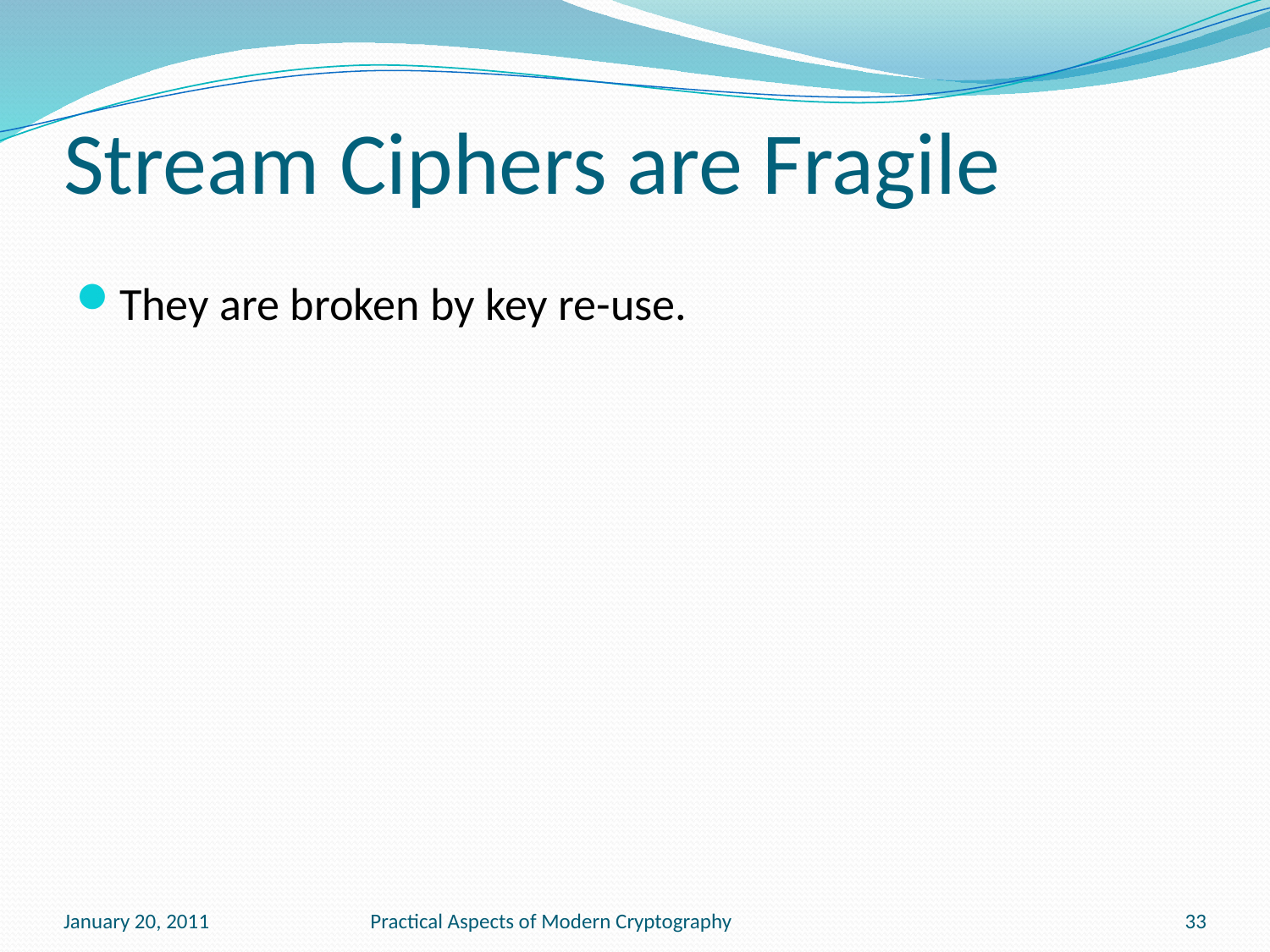

# Stream Ciphers are Fragile
They are broken by key re-use.
January 20, 2011
Practical Aspects of Modern Cryptography
33